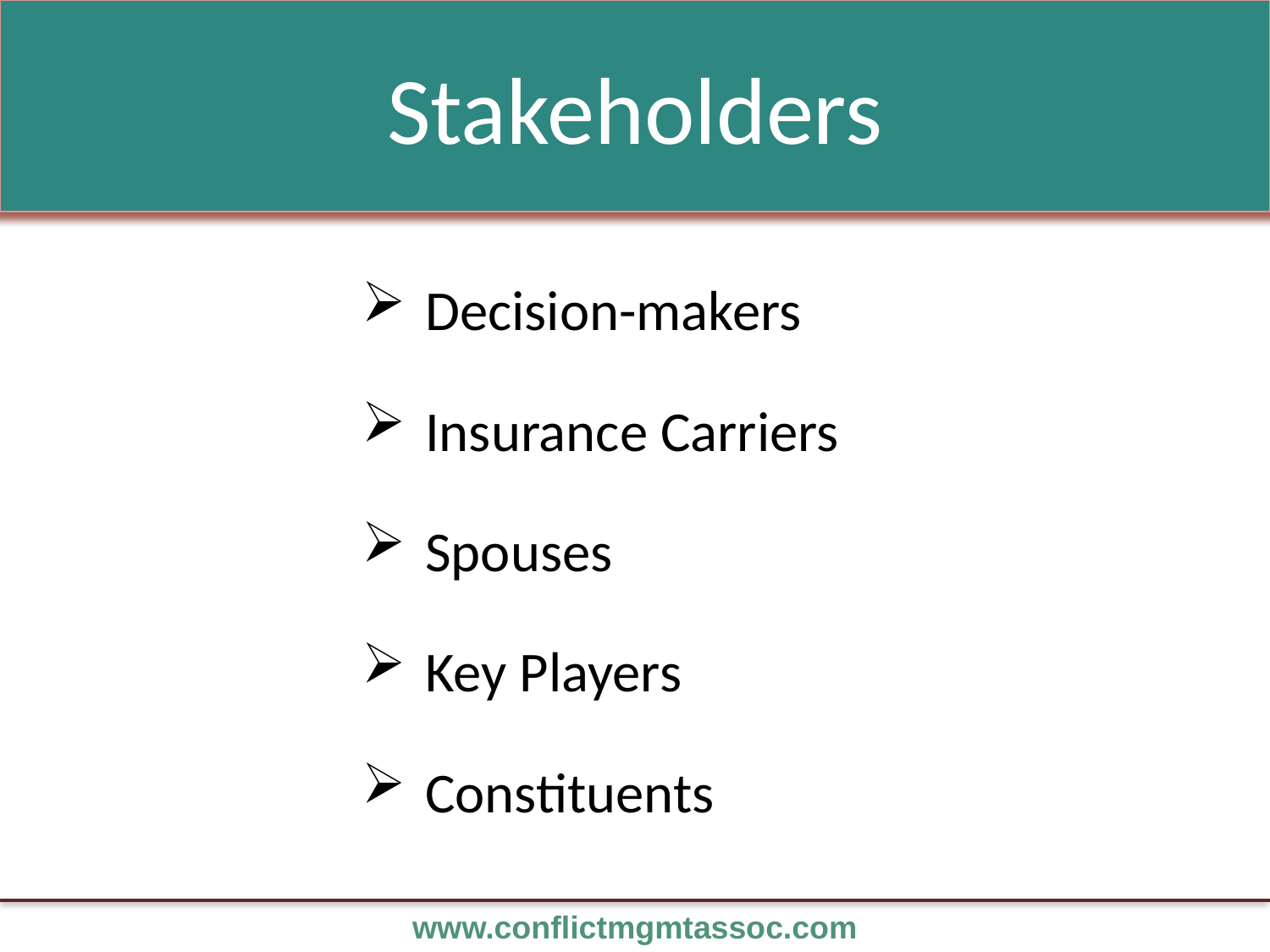

Stakeholders
Decision-makers
Insurance Carriers
Spouses
Key Players
Constituents

www.conflictmgmtassoc.com